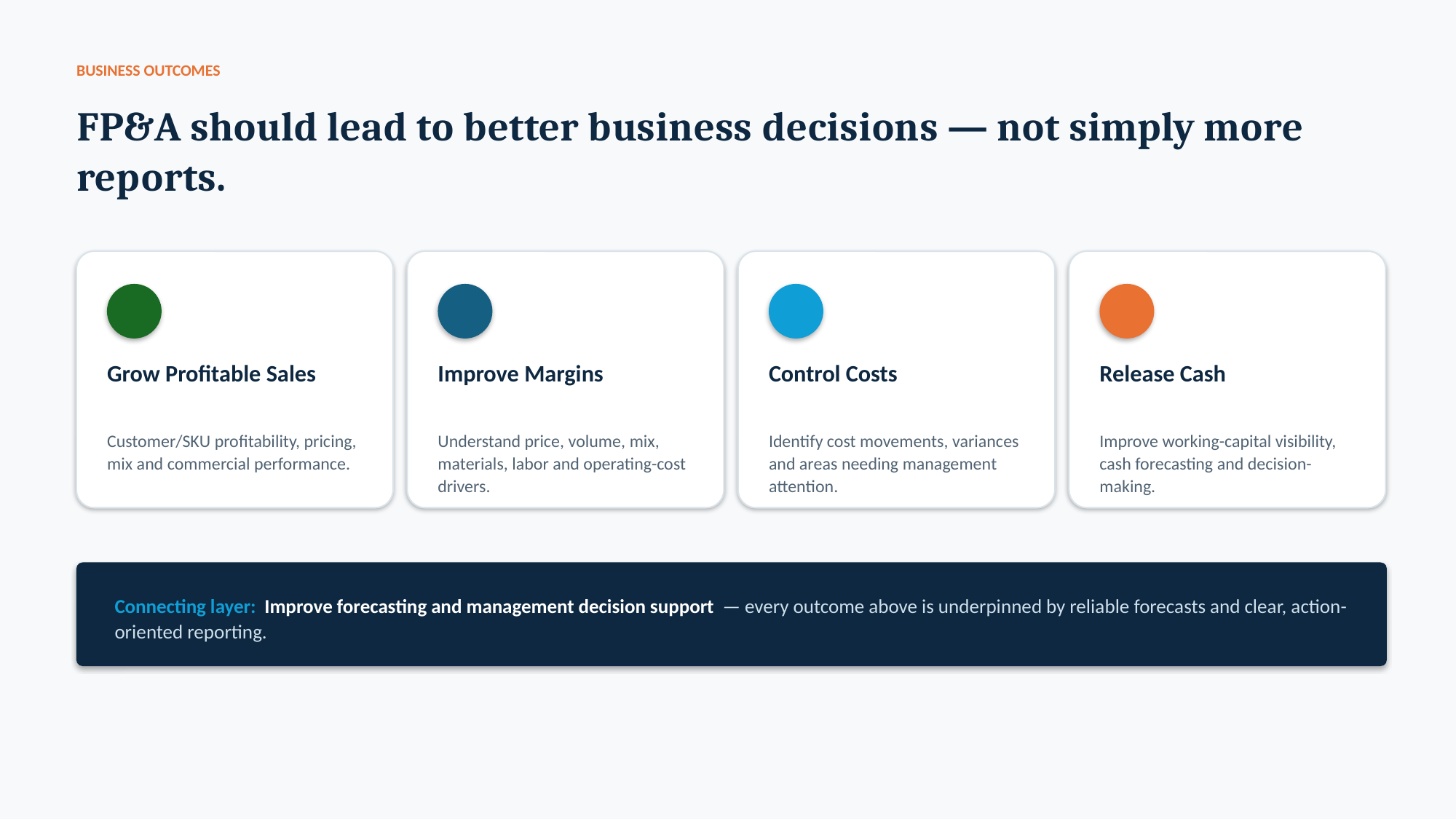

BUSINESS OUTCOMES
FP&A should lead to better business decisions — not simply more reports.

Grow Profitable Sales
Improve Margins
Control Costs
Release Cash
Customer/SKU profitability, pricing, mix and commercial performance.
Understand price, volume, mix, materials, labor and operating-cost drivers.
Identify cost movements, variances and areas needing management attention.
Improve working-capital visibility, cash forecasting and decision-making.

Connecting layer:  Improve forecasting and management decision support  — every outcome above is underpinned by reliable forecasts and clear, action-oriented reporting.